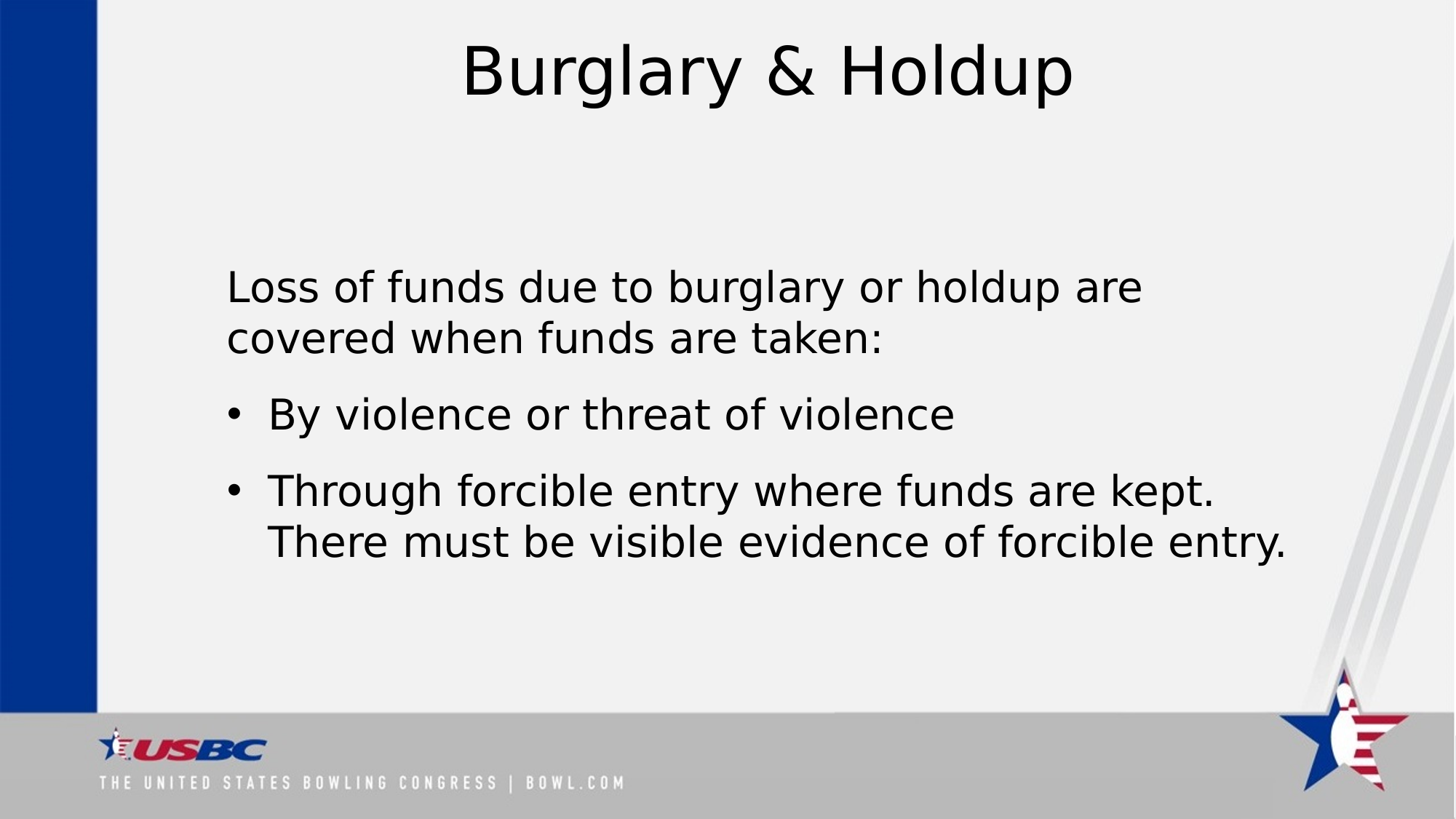

# Burglary & Holdup
Loss of funds due to burglary or holdup are covered when funds are taken:

By violence or threat of violence

Through forcible entry where funds are kept.  There must be visible evidence of forcible entry.